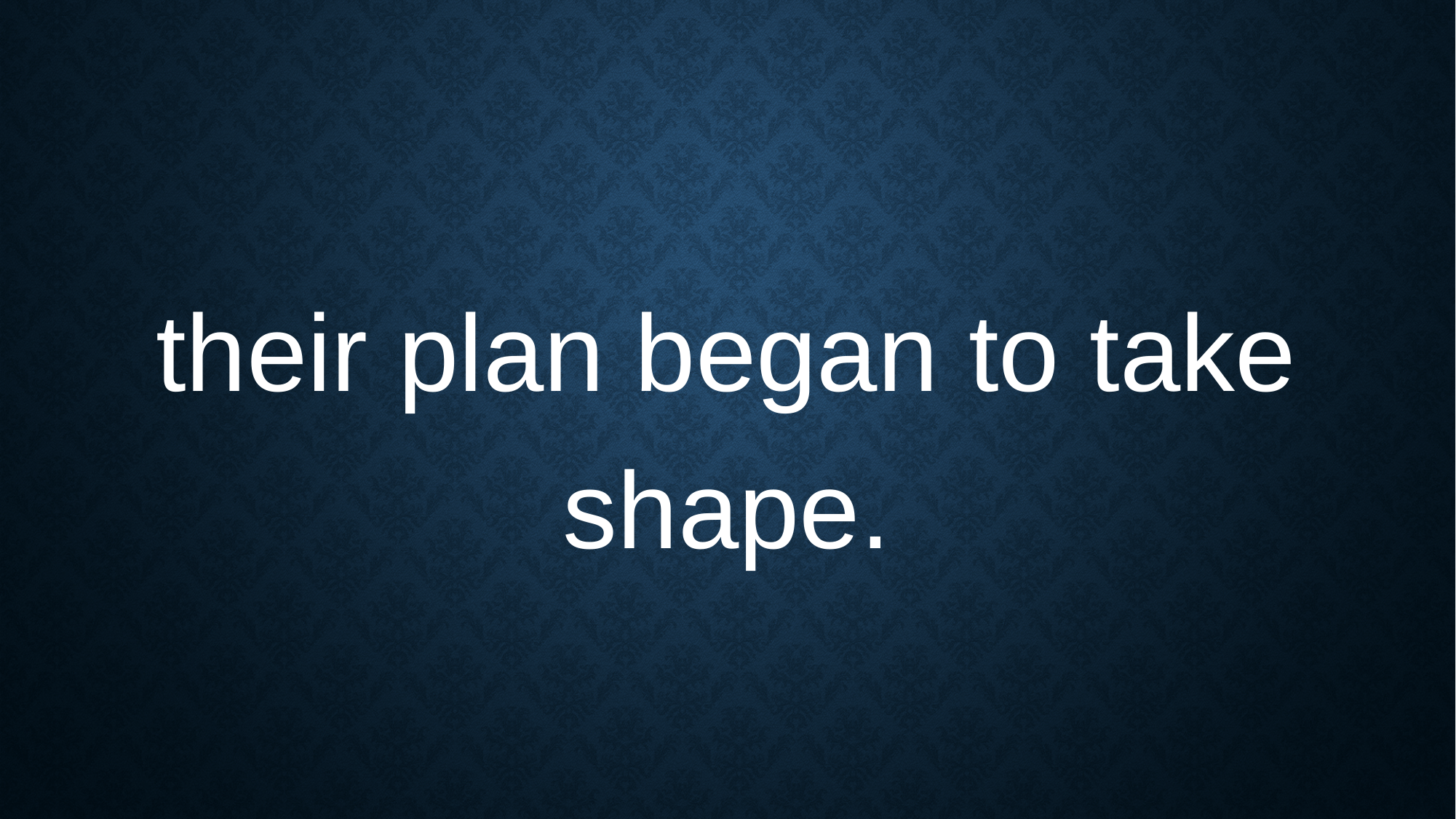

#
their plan began to take shape.